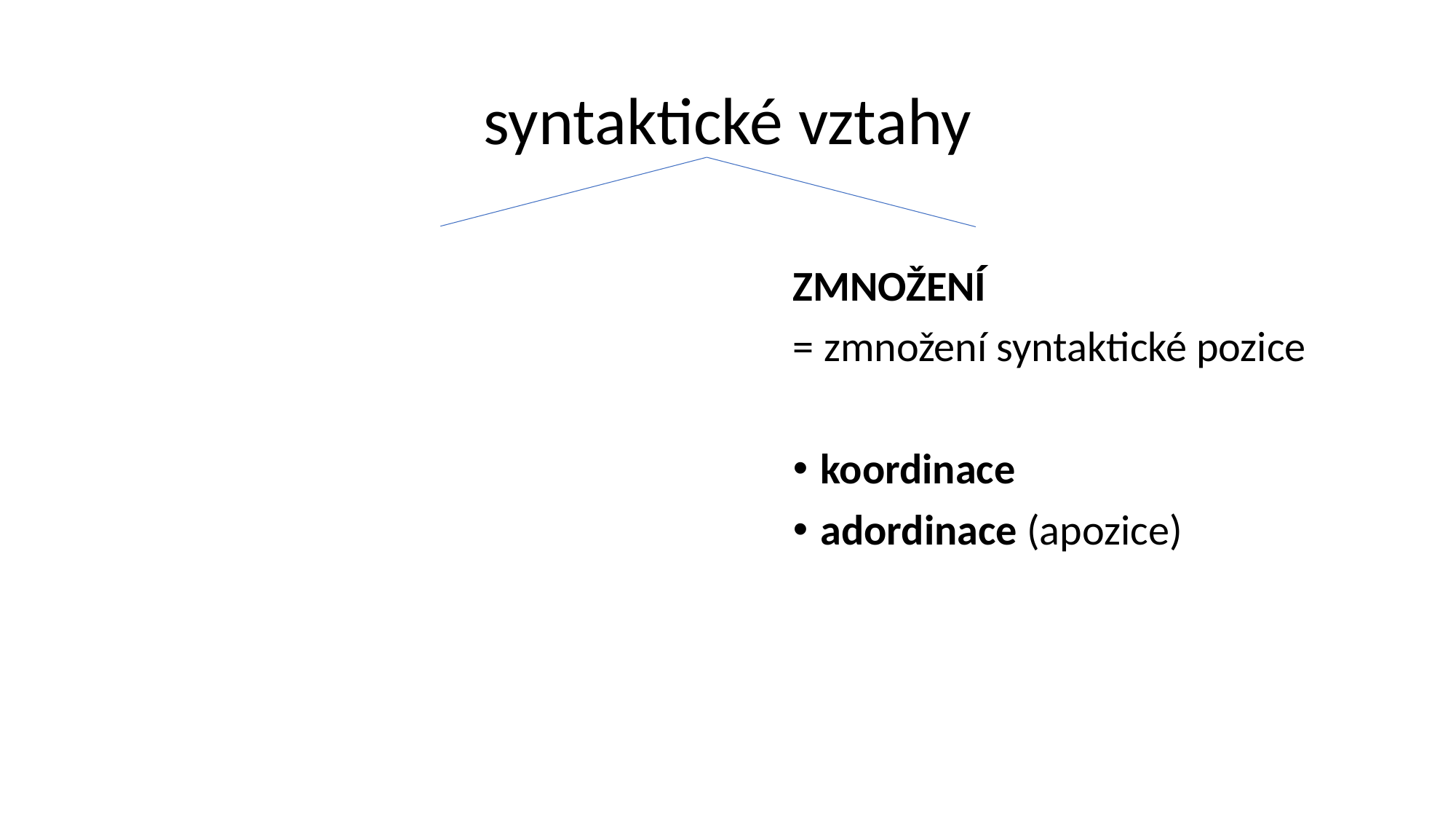

# syntaktické vztahy
ZMNOŽENÍ
= zmnožení syntaktické pozice

koordinace
adordinace (apozice)